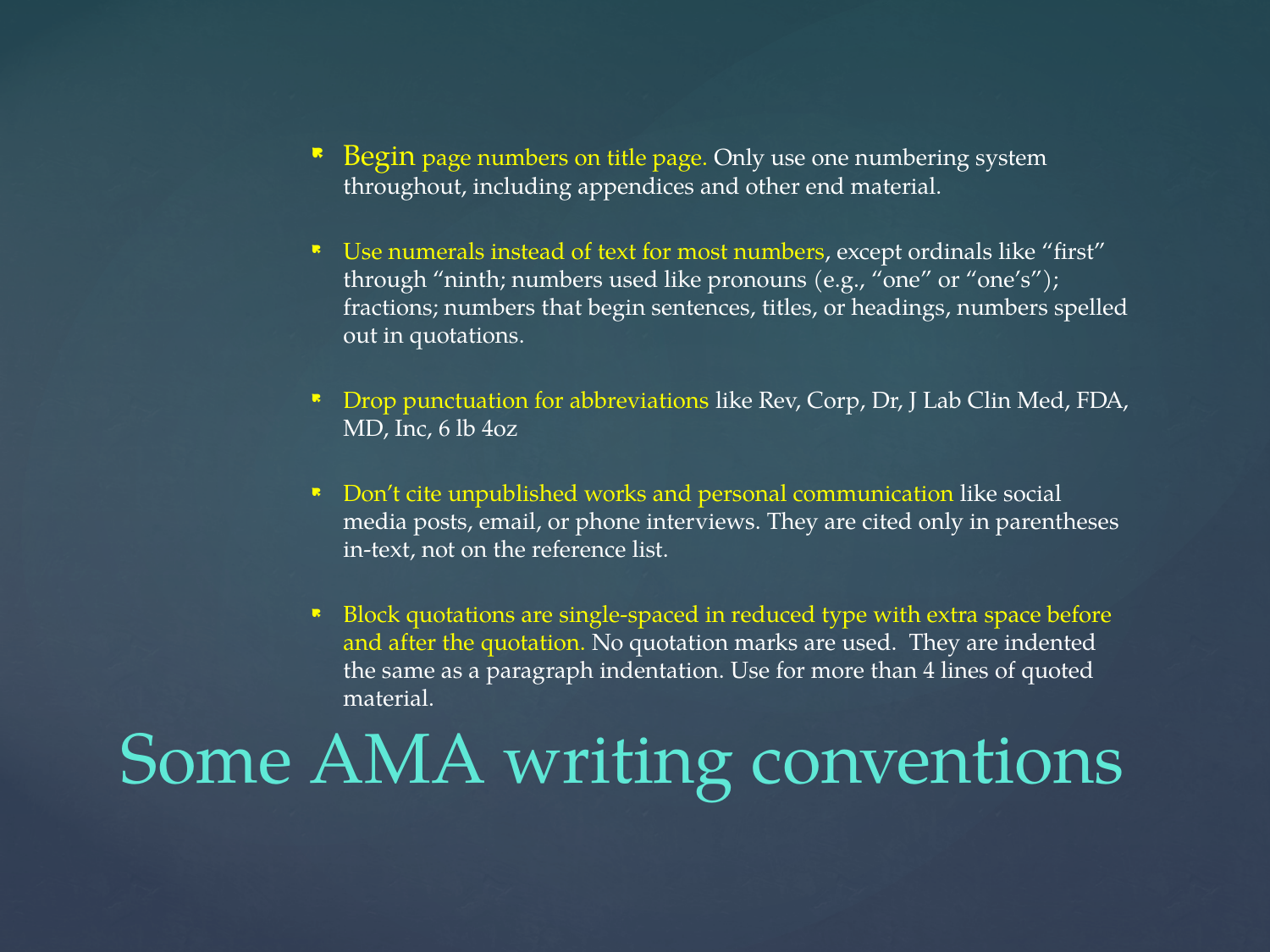

Begin page numbers on title page. Only use one numbering system throughout, including appendices and other end material.

Use numerals instead of text for most numbers, except ordinals like “first” through “ninth; numbers used like pronouns (e.g., “one” or “one’s”); fractions; numbers that begin sentences, titles, or headings, numbers spelled out in quotations.

Drop punctuation for abbreviations like Rev, Corp, Dr, J Lab Clin Med, FDA, MD, Inc, 6 lb 4oz

Don’t cite unpublished works and personal communication like social media posts, email, or phone interviews. They are cited only in parentheses in-text, not on the reference list.

Block quotations are single-spaced in reduced type with extra space before and after the quotation. No quotation marks are used.  They are indented the same as a paragraph indentation. Use for more than 4 lines of quoted material.

# Some AMA writing conventions